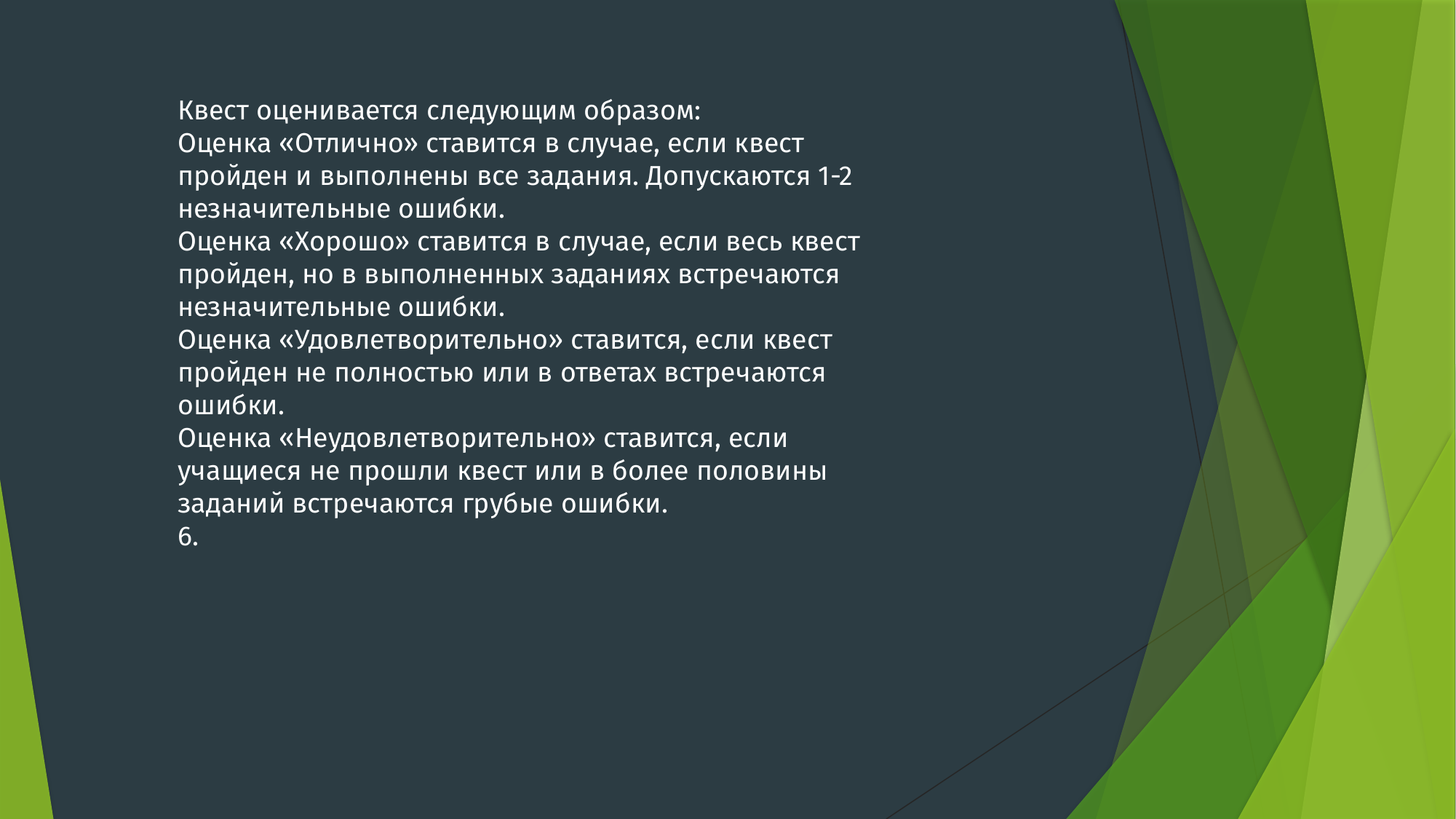

Квест оценивается следующим образом:
Оценка «Отлично» ставится в случае, если квест пройден и выполнены все задания. Допускаются 1-2 незначительные ошибки.
Оценка «Хорошо» ставится в случае, если весь квест пройден, но в выполненных заданиях встречаются  незначительные ошибки.
Оценка «Удовлетворительно» ставится, если квест пройден не полностью или в ответах встречаются ошибки.
Оценка «Неудовлетворительно» ставится, если учащиеся не прошли квест или в более половины заданий встречаются грубые ошибки.
6.